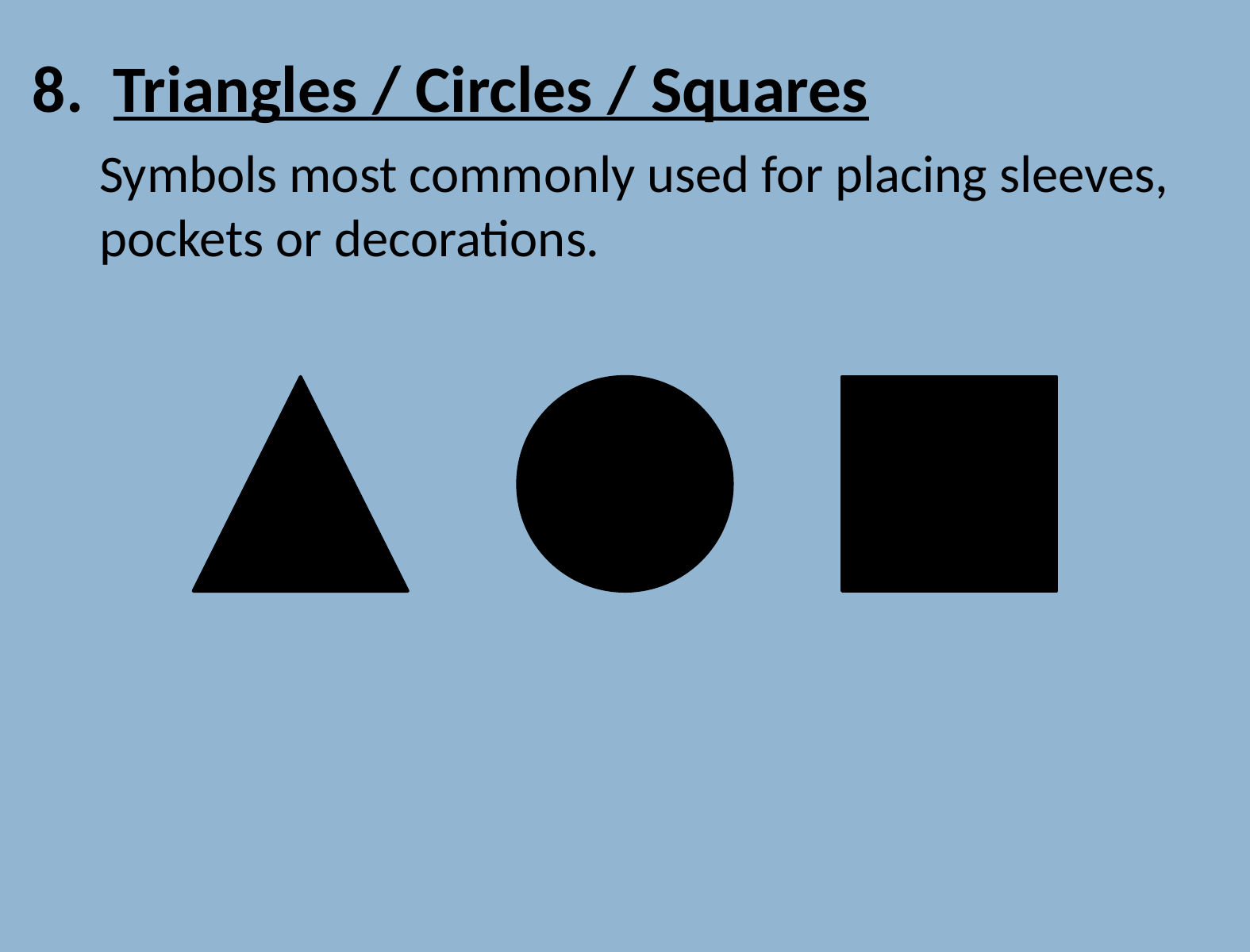

8.  Triangles / Circles / Squares
	Symbols most commonly used for placing sleeves, pockets or decorations.